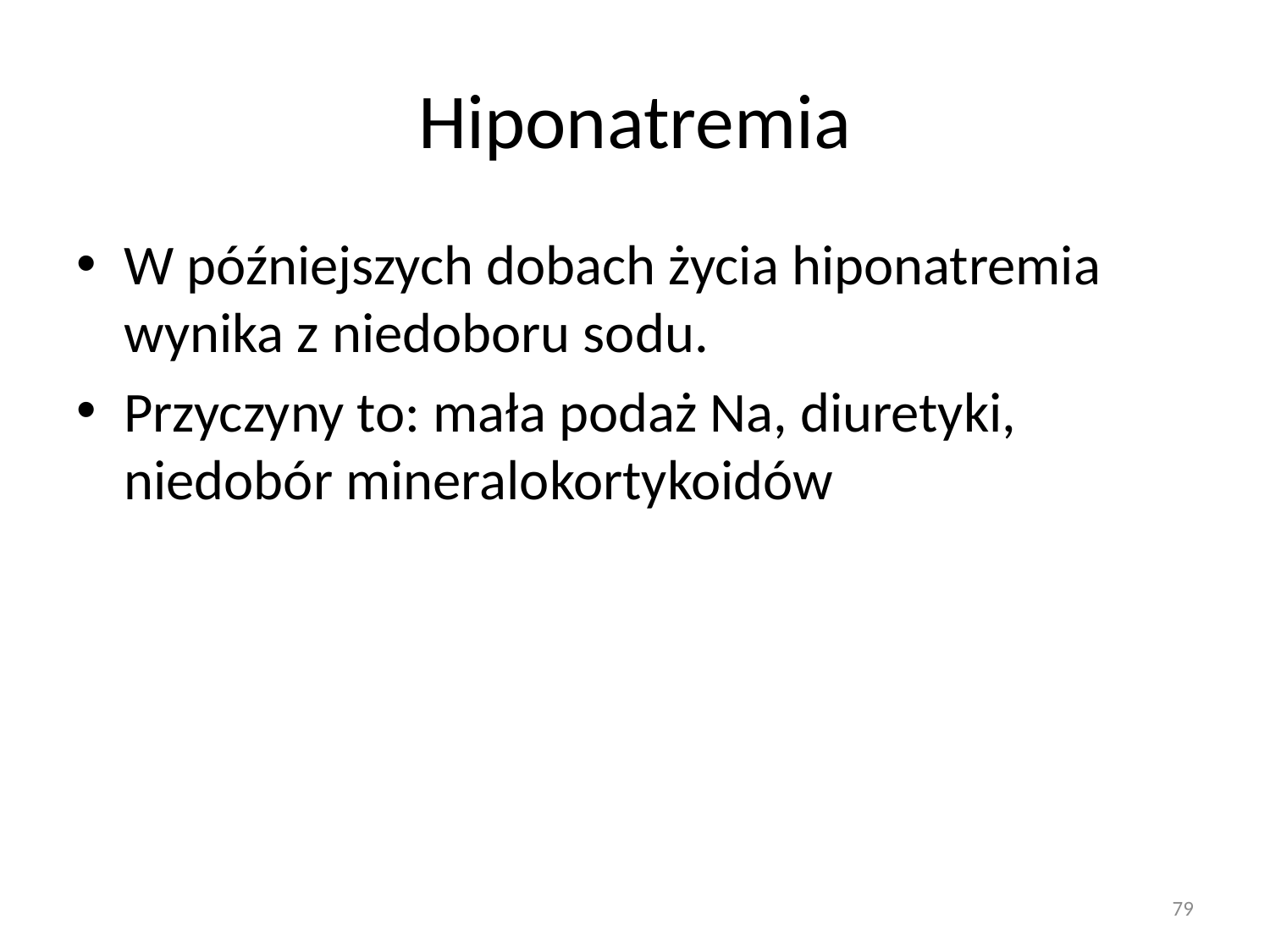

# Hiponatremia
W późniejszych dobach życia hiponatremia wynika z niedoboru sodu.
Przyczyny to: mała podaż Na, diuretyki, niedobór mineralokortykoidów
79